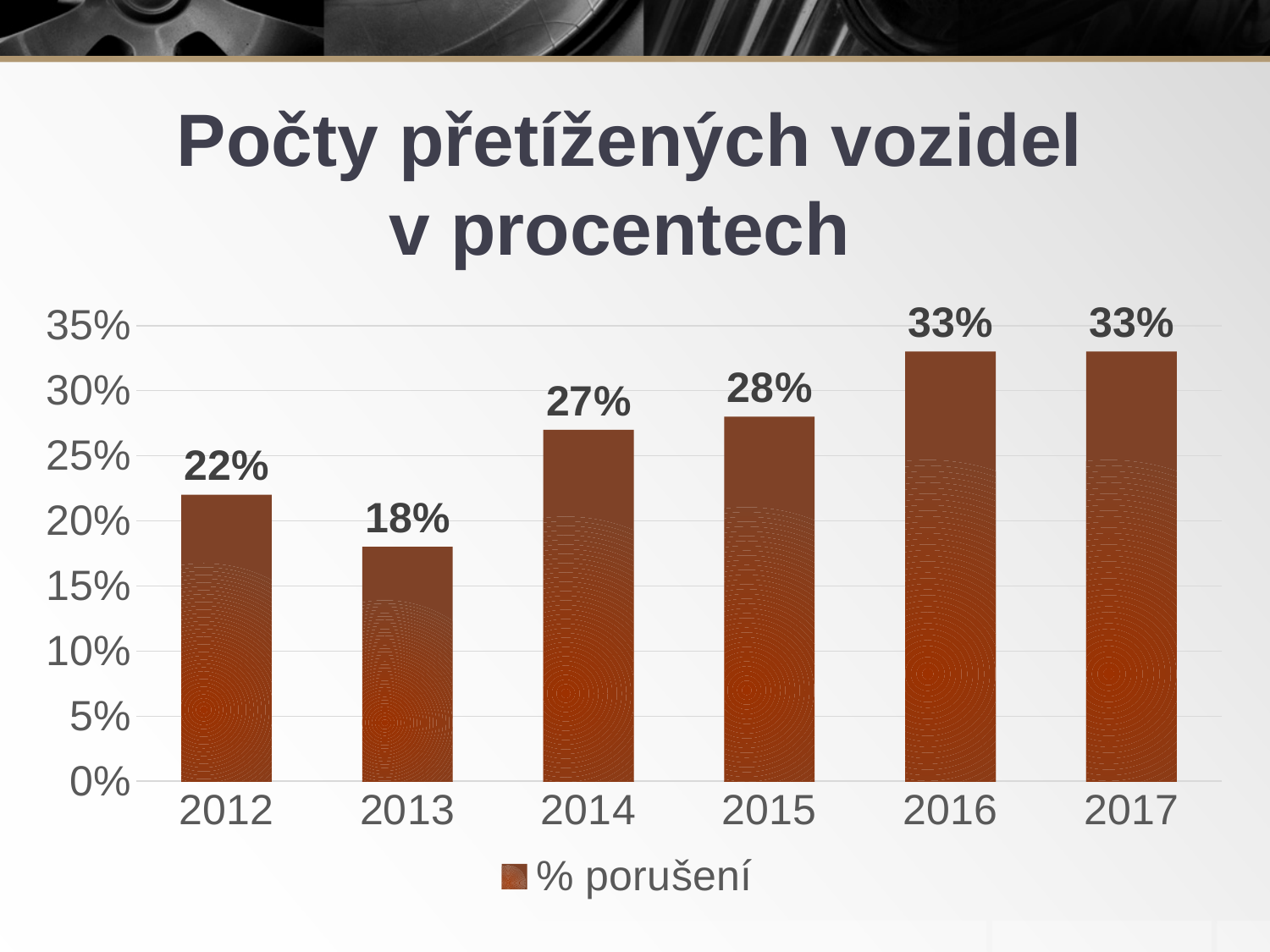

# Počty přetížených vozidel v procentech

### Chart

| Category | % porušení |
|---|---|
| 2012 | 0.22 |
| 2013 | 0.18 |
| 2014 | 0.27 |
| 2015 | 0.28 |
| 2016 | 0.33 |
| 2017 | 0.33 |